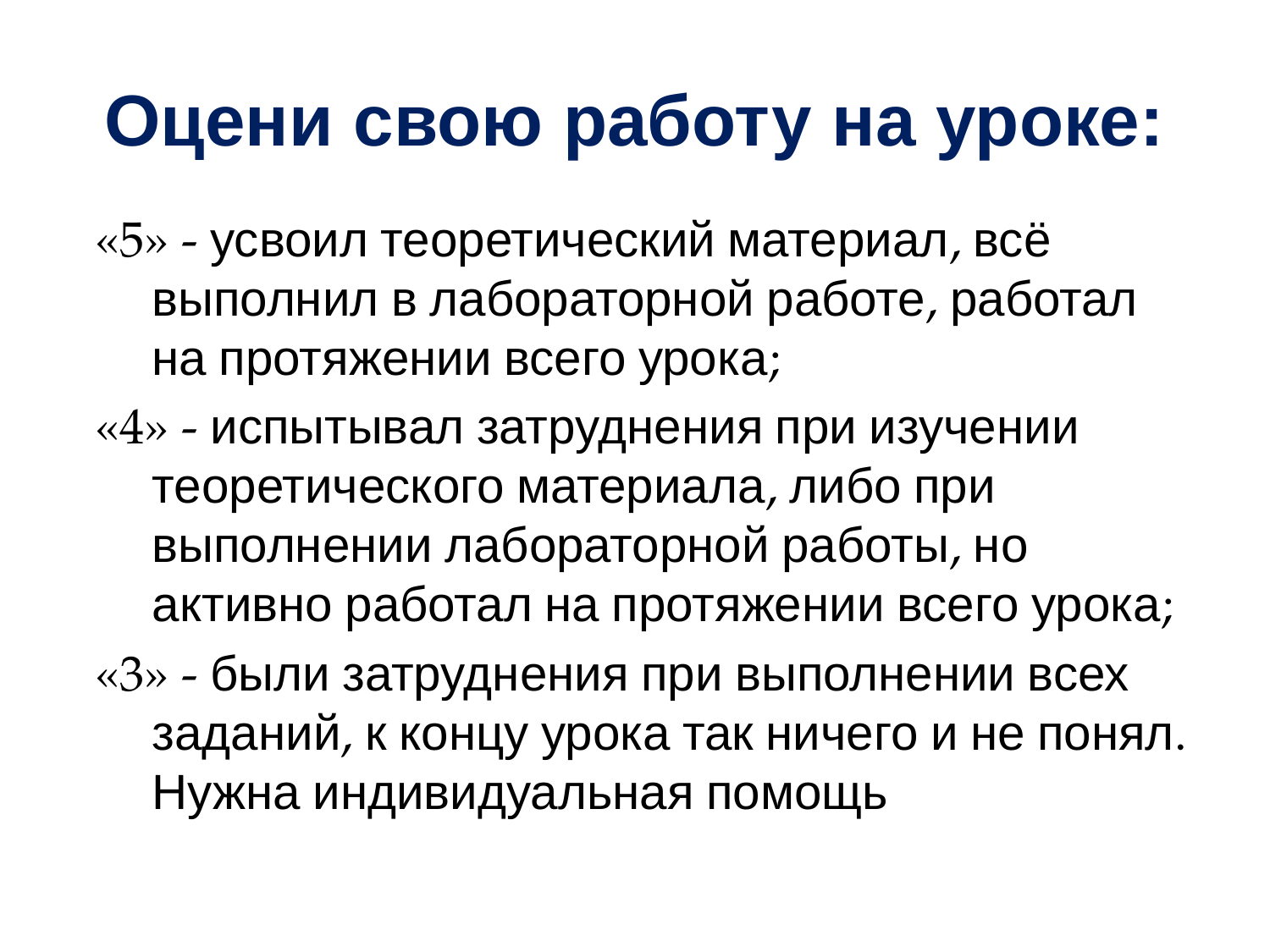

# Оцени свою работу на уроке:
«5» - усвоил теоретический материал, всё выполнил в лабораторной работе, работал на протяжении всего урока;
«4» - испытывал затруднения при изучении теоретического материала, либо при выполнении лабораторной работы, но активно работал на протяжении всего урока;
«3» - были затруднения при выполнении всех заданий, к концу урока так ничего и не понял. Нужна индивидуальная помощь